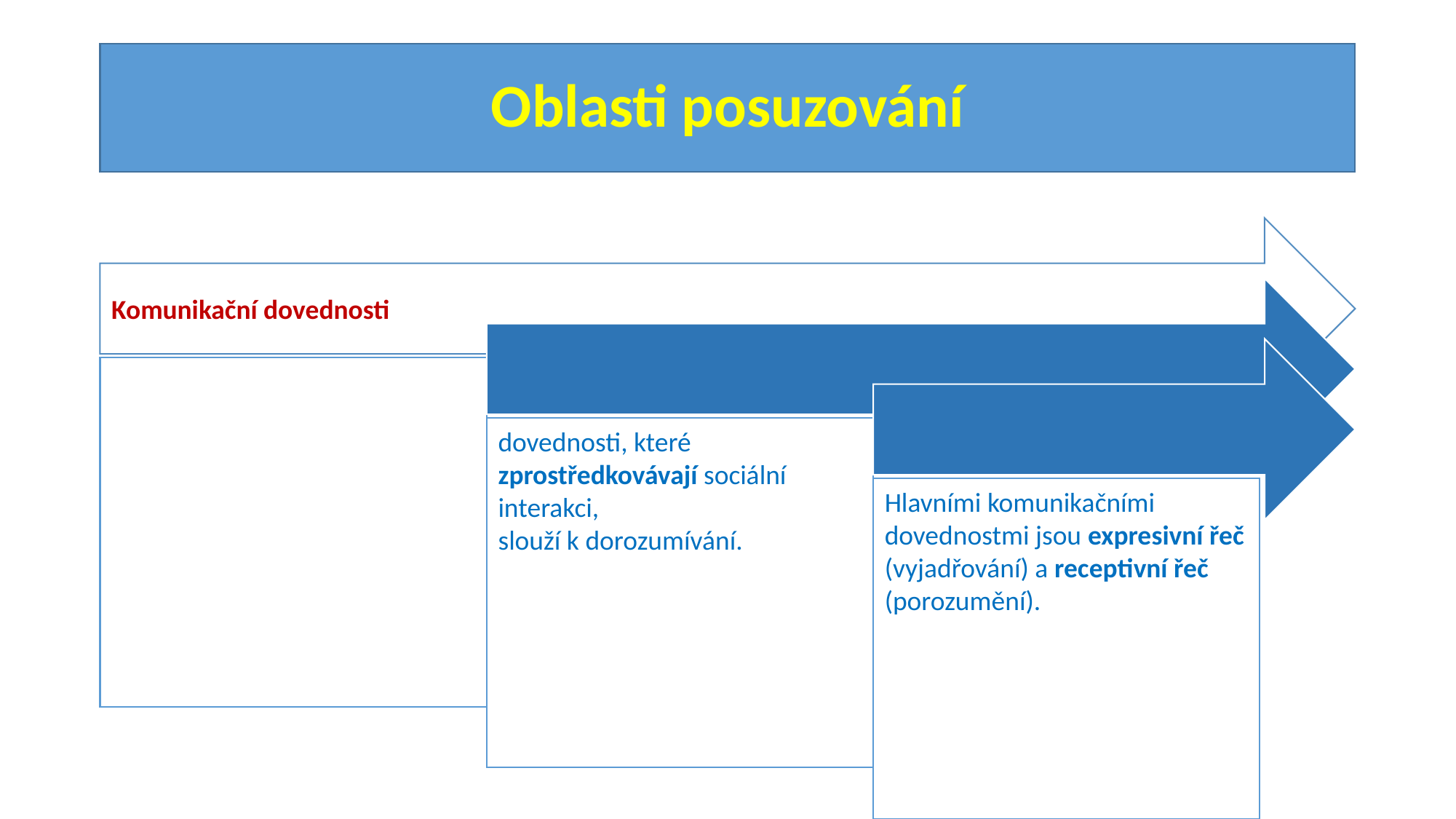

# Oblasti posuzování
Komunikační dovednosti
dovednosti, které zprostředkovávají sociální interakci,
slouží k dorozumívání.
Hlavními komunikačními dovednostmi jsou expresivní řeč (vyjadřování) a receptivní řeč (porozumění).